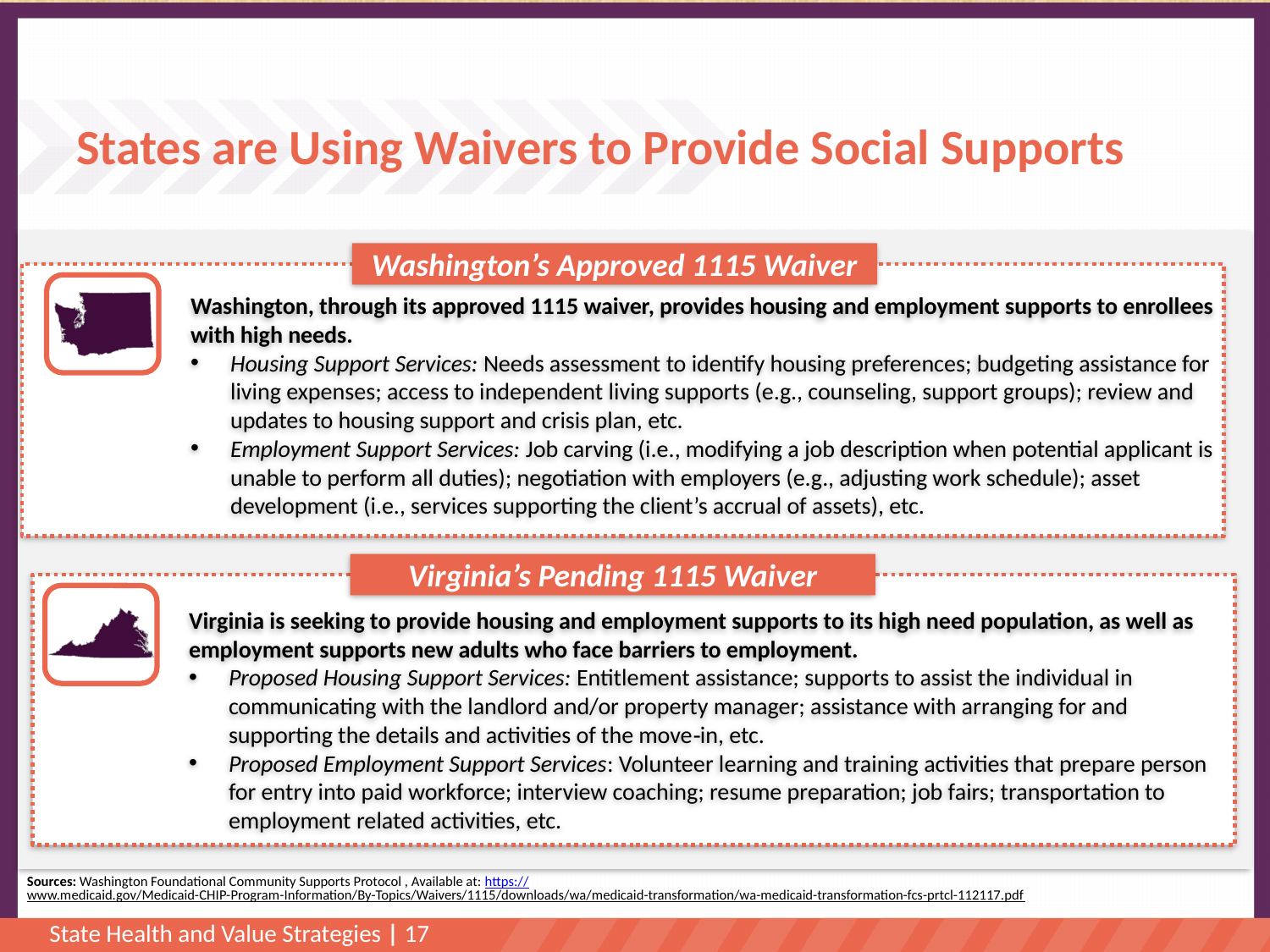

States are Using Waivers to Provide Social Supports

Washington’s Approved 1115 Waiver

Washington, through its approved 1115 waiver, provides housing and employment supports to enrollees with high needs.
Housing Support Services: Needs assessment to identify housing preferences; budgeting assistance for living expenses; access to independent living supports (e.g., counseling, support groups); review and updates to housing support and crisis plan, etc.
Employment Support Services: Job carving (i.e., modifying a job description when potential applicant is unable to perform all duties); negotiation with employers (e.g., adjusting work schedule); asset development (i.e., services supporting the client’s accrual of assets), etc.

Virginia’s Pending 1115 Waiver

Virginia is seeking to provide housing and employment supports to its high need population, as well as employment supports new adults who face barriers to employment.
Proposed Housing Support Services: Entitlement assistance; supports to assist the individual in communicating with the landlord and/or property manager; assistance with arranging for and supporting the details and activities of the move‐in, etc.
Proposed Employment Support Services: Volunteer learning and training activities that prepare person for entry into paid workforce; interview coaching; resume preparation; job fairs; transportation to employment related activities, etc.

Sources: Washington Foundational Community Supports Protocol , Available at: https://www.medicaid.gov/Medicaid-CHIP-Program-Information/By-Topics/Waivers/1115/downloads/wa/medicaid-transformation/wa-medicaid-transformation-fcs-prtcl-112117.pdf
State Health and Value Strategies | 17